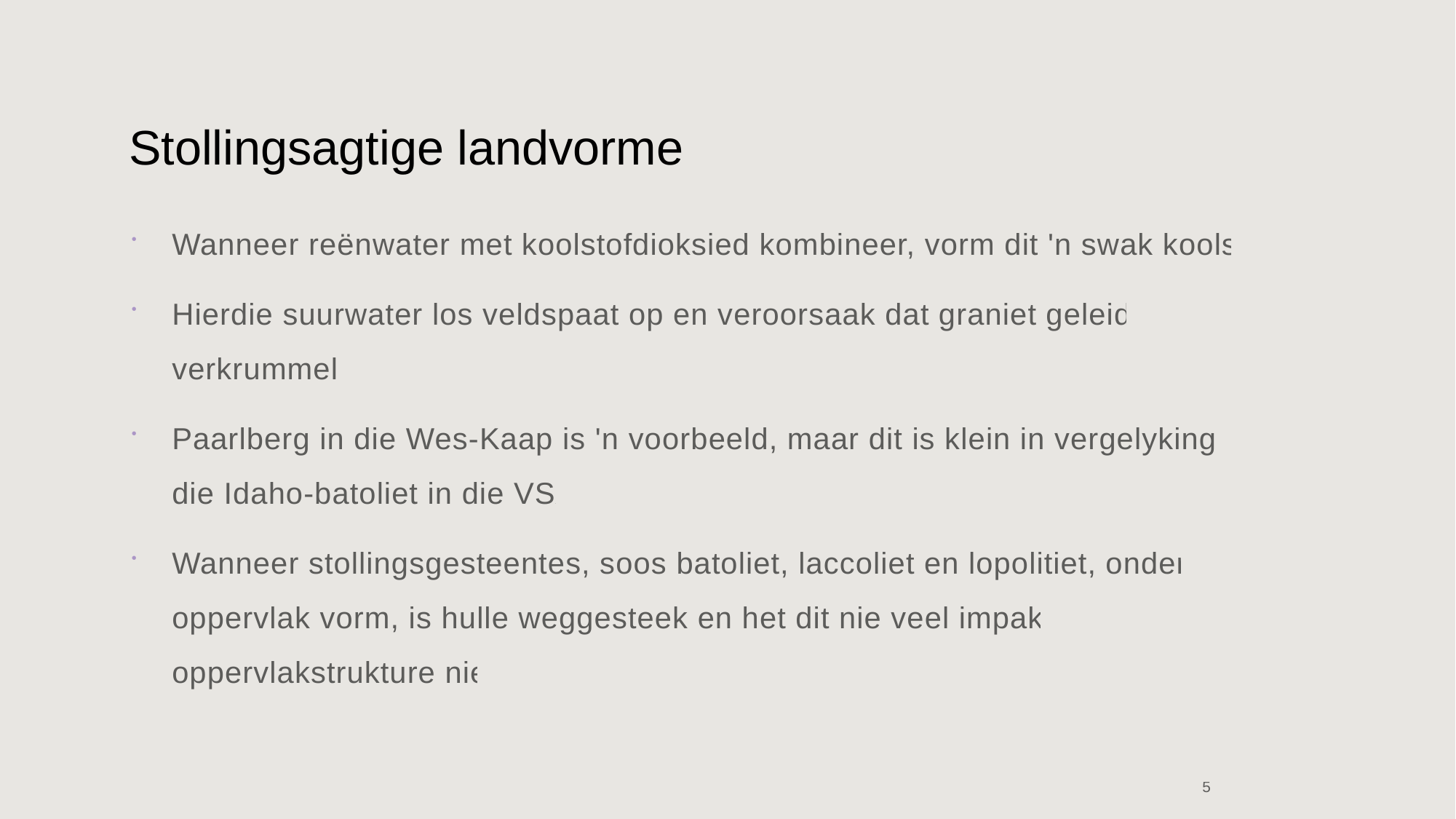

# Stollingsagtige landvorme
Wanneer reënwater met koolstofdioksied kombineer, vorm dit 'n swak koolsuur.
Hierdie suurwater los veldspaat op en veroorsaak dat graniet geleidelik verkrummel.
Paarlberg in die Wes-Kaap is 'n voorbeeld, maar dit is klein in vergelyking met die Idaho-batoliet in die VSA
Wanneer stollingsgesteentes, soos batoliet, laccoliet en lopolitiet, onder die oppervlak vorm, is hulle weggesteek en het dit nie veel impak op oppervlakstrukture nie.

5